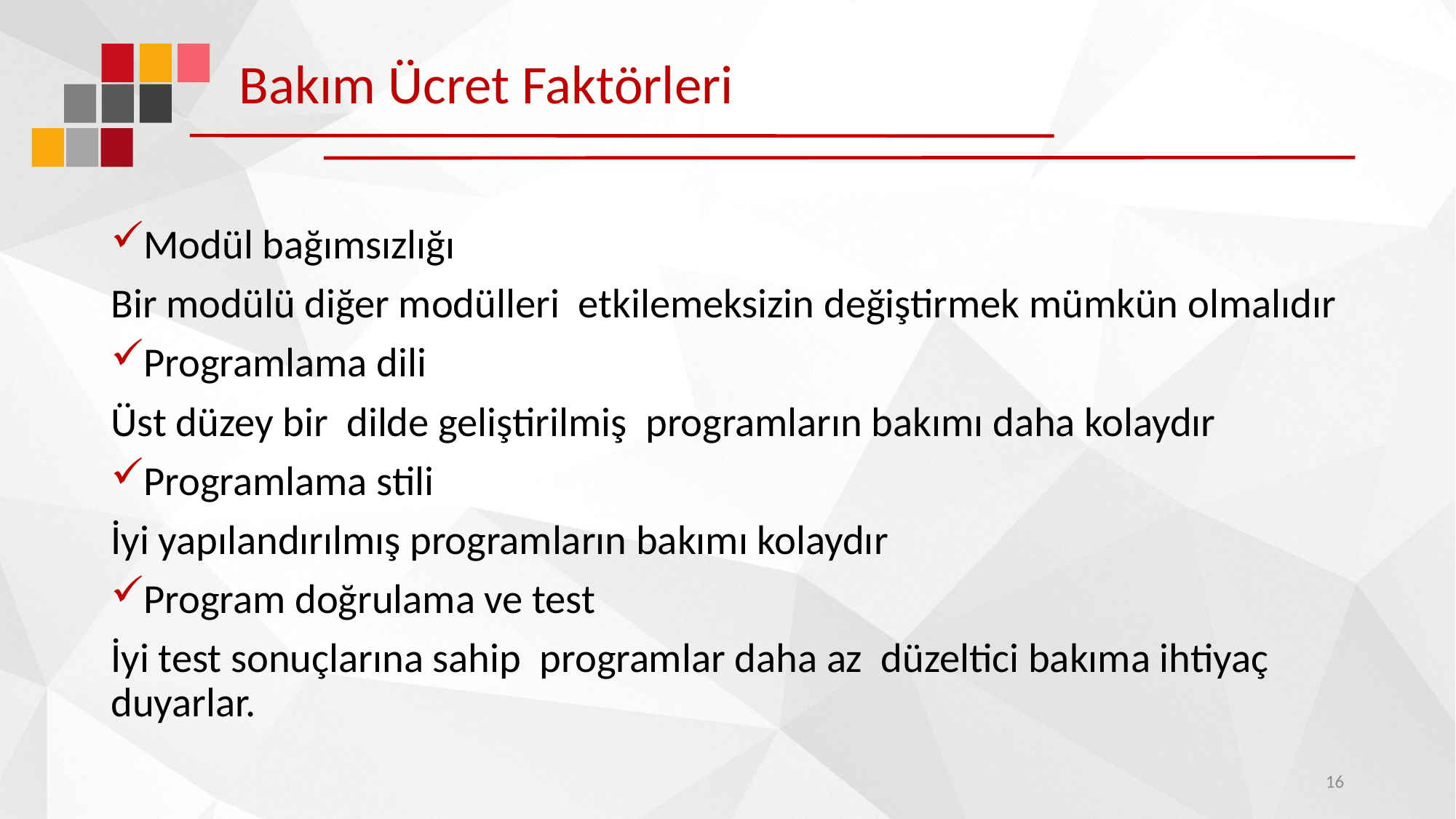

# Bakım Ücret Faktörleri
Modül bağımsızlığı
Bir modülü diğer modülleri  etkilemeksizin değiştirmek mümkün olmalıdır
Programlama dili
Üst düzey bir  dilde geliştirilmiş  programların bakımı daha kolaydır
Programlama stili
İyi yapılandırılmış programların bakımı kolaydır
Program doğrulama ve test
İyi test sonuçlarına sahip  programlar daha az  düzeltici bakıma ihtiyaç duyarlar.
16